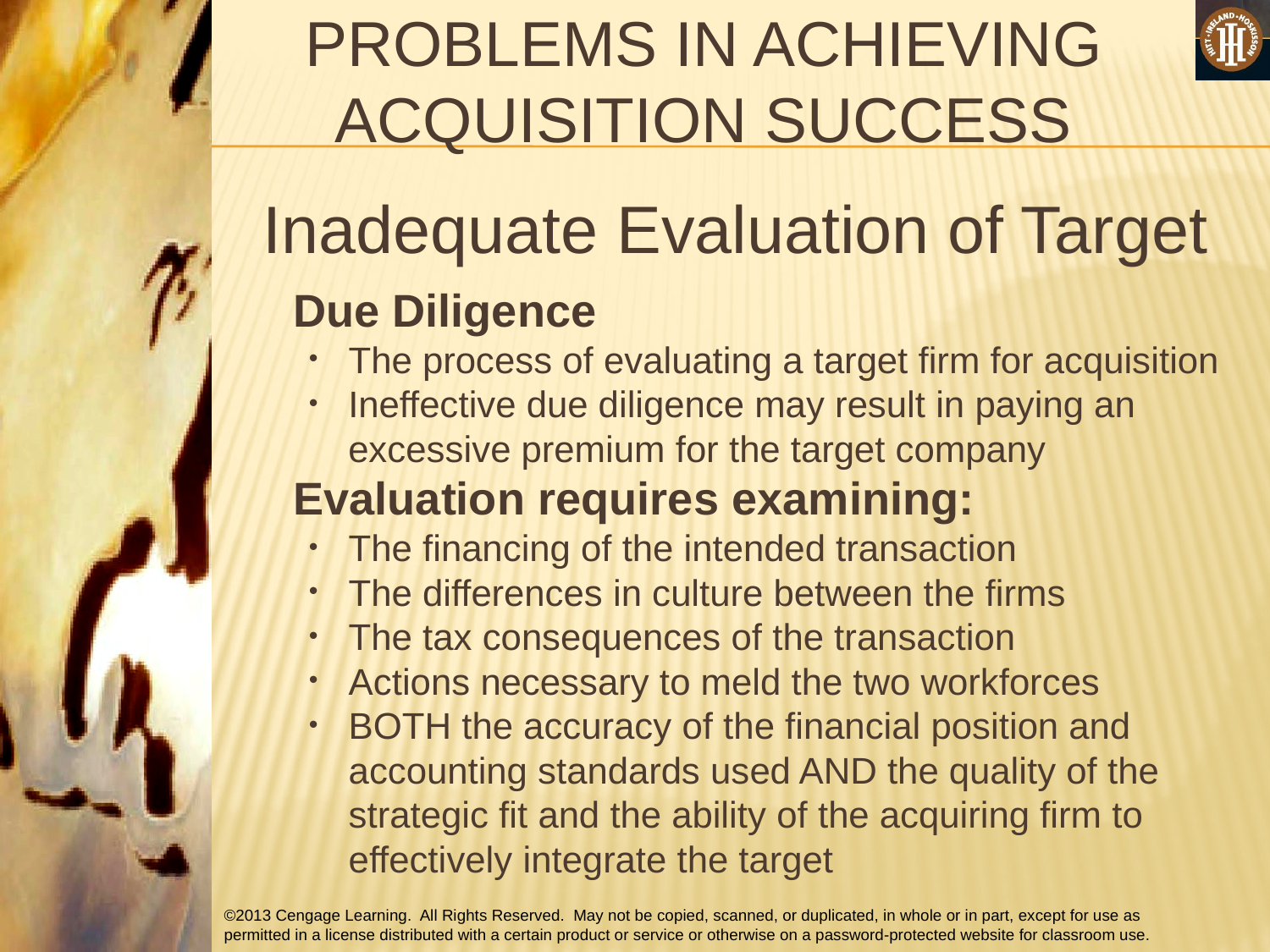

# PROBLEMS IN ACHIEVING ACQUISITION SUCCESS

Inadequate Evaluation of Target
	Due Diligence
The process of evaluating a target firm for acquisition
Ineffective due diligence may result in paying an excessive premium for the target company
	Evaluation requires examining:
The financing of the intended transaction
The differences in culture between the firms
The tax consequences of the transaction
Actions necessary to meld the two workforces
BOTH the accuracy of the financial position and accounting standards used AND the quality of the strategic fit and the ability of the acquiring firm to effectively integrate the target